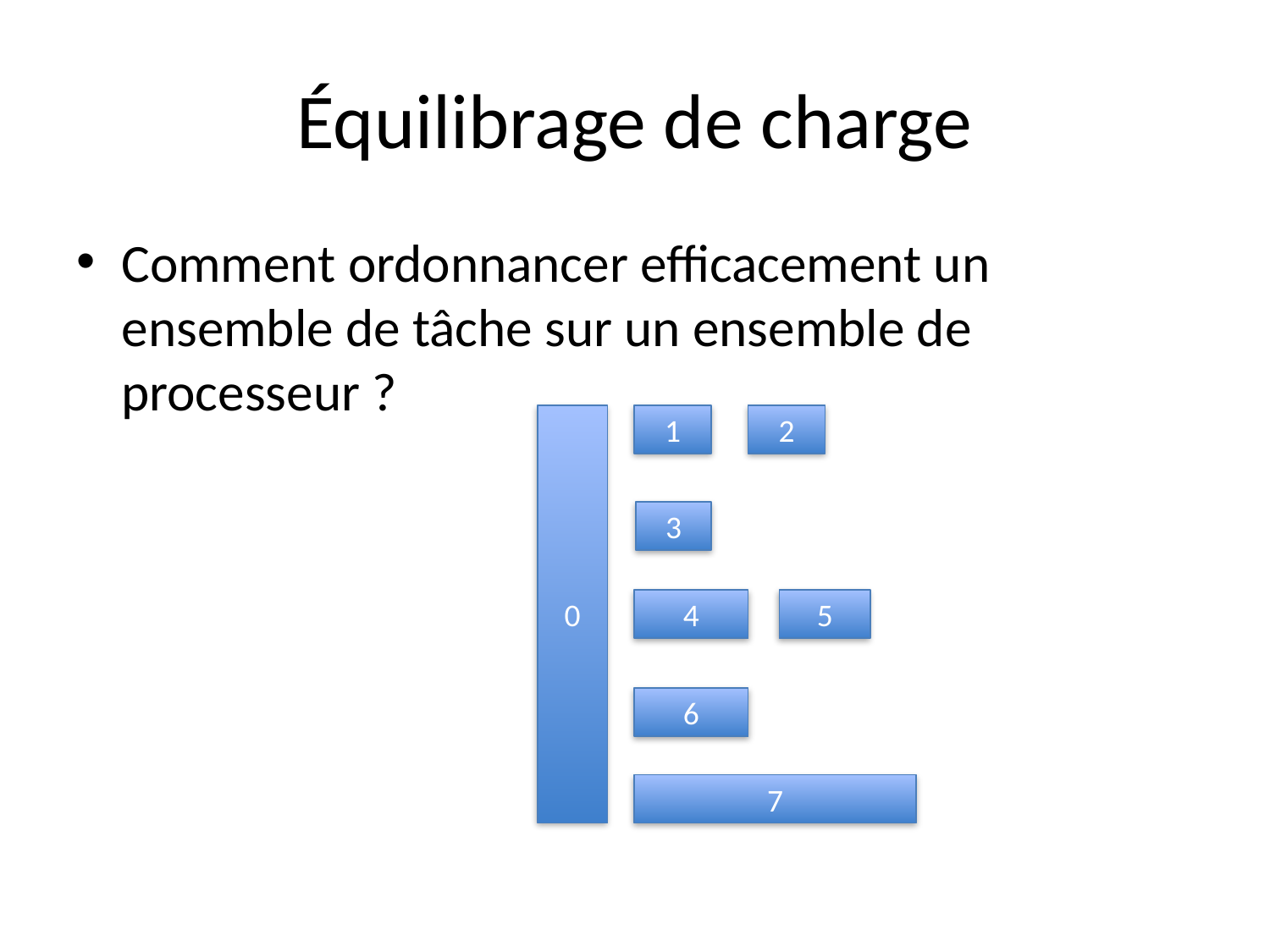

# Équilibrage de charge
Comment ordonnancer efficacement un ensemble de tâche sur un ensemble de processeur ?
2
0
1
3
4
5
6
7